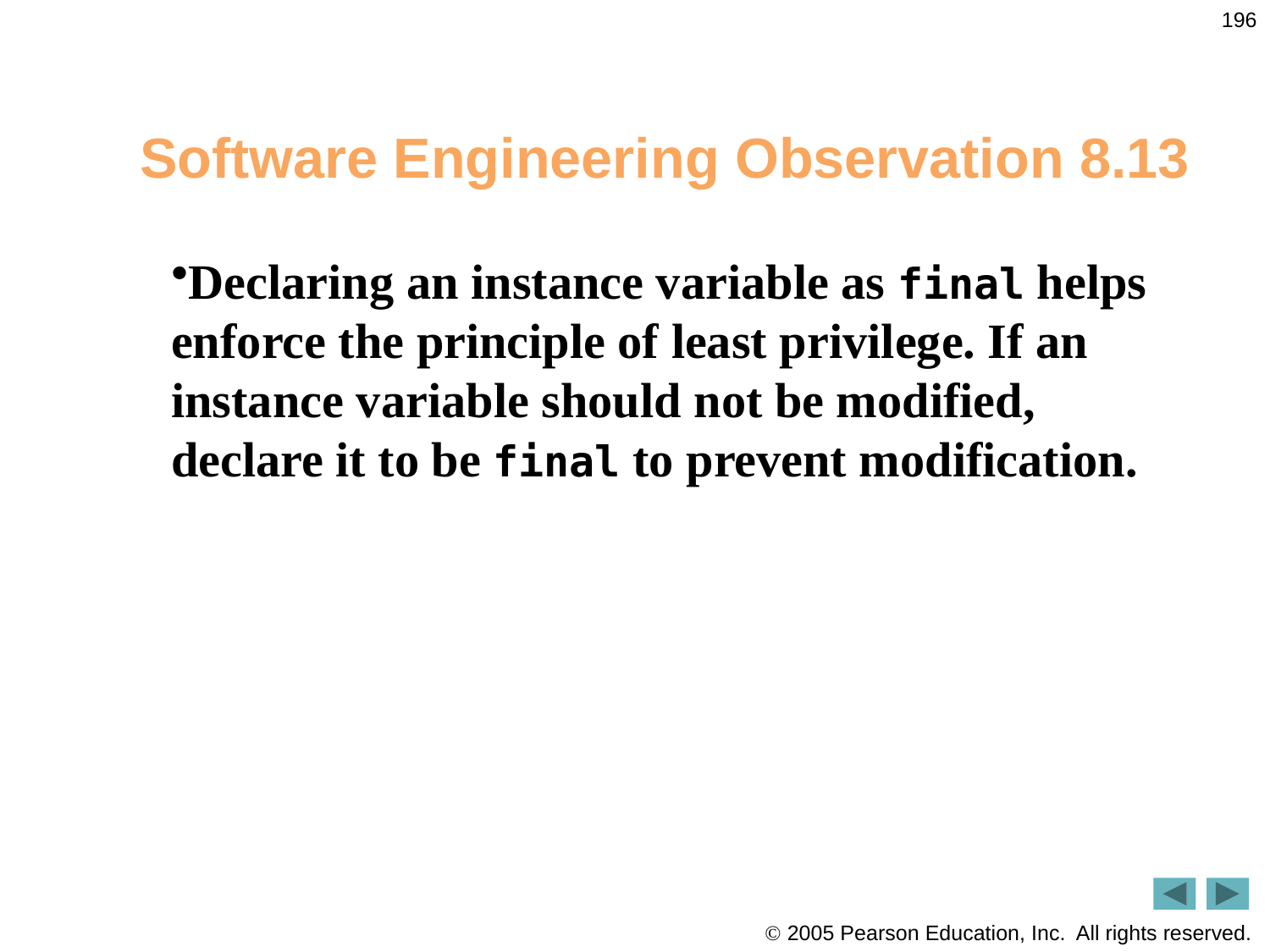

196
# Software Engineering Observation 8.13
Declaring an instance variable as final helps enforce the principle of least privilege. If an instance variable should not be modified, declare it to be final to prevent modification.